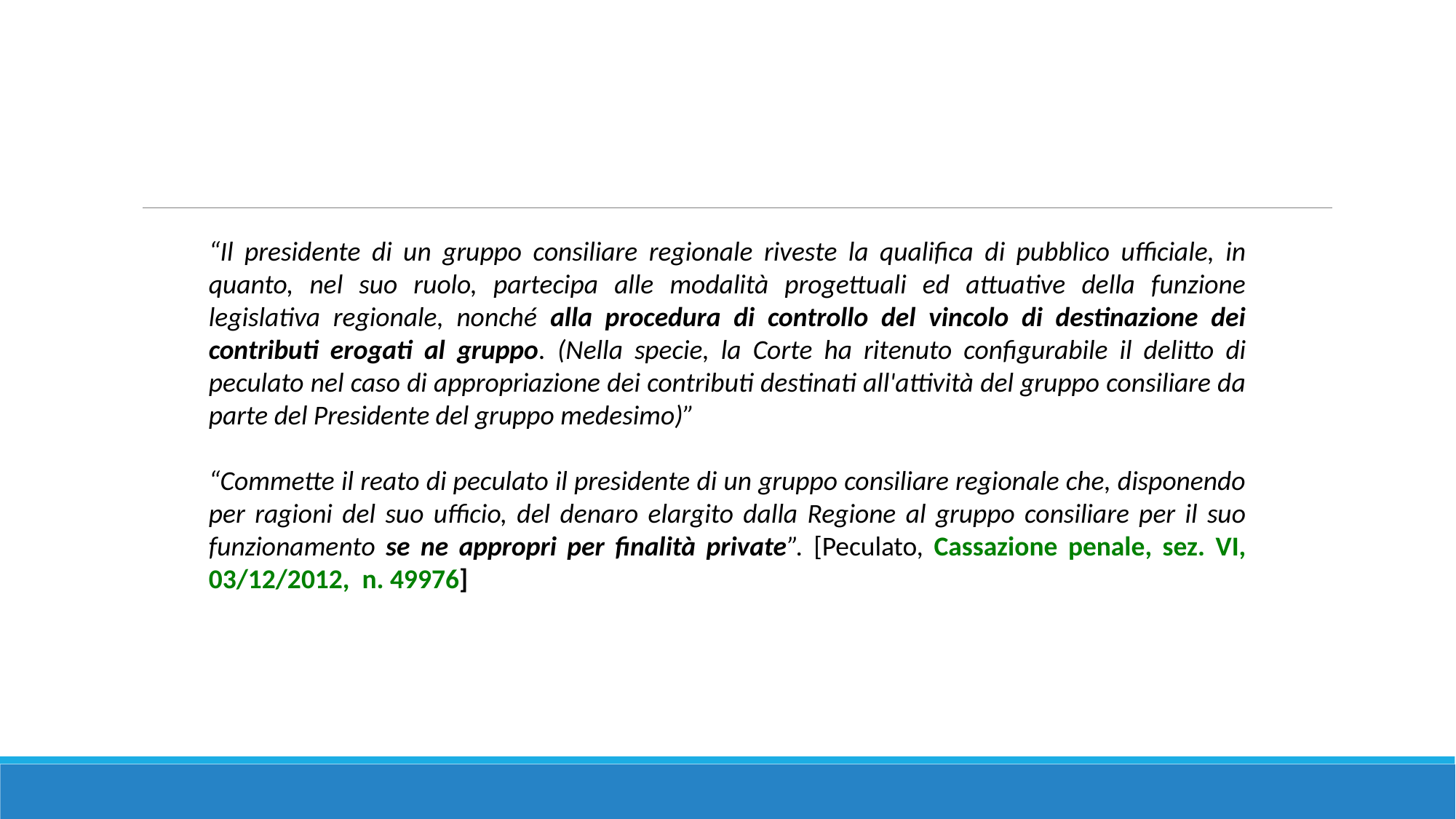

“Il presidente di un gruppo consiliare regionale riveste la qualifica di pubblico ufficiale, in quanto, nel suo ruolo, partecipa alle modalità progettuali ed attuative della funzione legislativa regionale, nonché alla procedura di controllo del vincolo di destinazione dei contributi erogati al gruppo. (Nella specie, la Corte ha ritenuto configurabile il delitto di peculato nel caso di appropriazione dei contributi destinati all'attività del gruppo consiliare da parte del Presidente del gruppo medesimo)”

“Commette il reato di peculato il presidente di un gruppo consiliare regionale che, disponendo per ragioni del suo ufficio, del denaro elargito dalla Regione al gruppo consiliare per il suo funzionamento se ne appropri per finalità private”. [Peculato, Cassazione penale, sez. VI, 03/12/2012,  n. 49976]